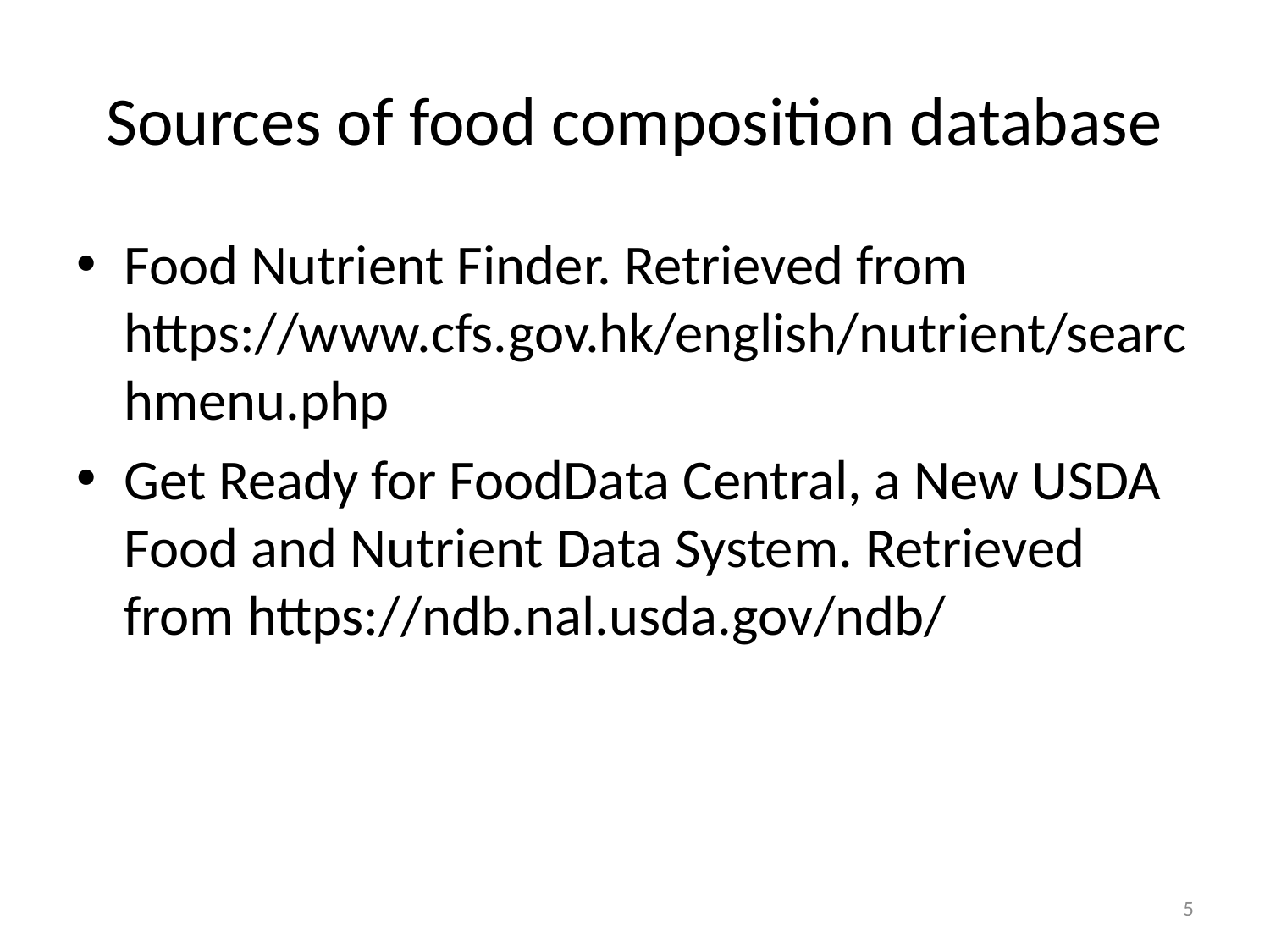

# Sources of food composition database
Food Nutrient Finder. Retrieved from https://www.cfs.gov.hk/english/nutrient/searchmenu.php
Get Ready for FoodData Central, a New USDA Food and Nutrient Data System. Retrieved from https://ndb.nal.usda.gov/ndb/
5